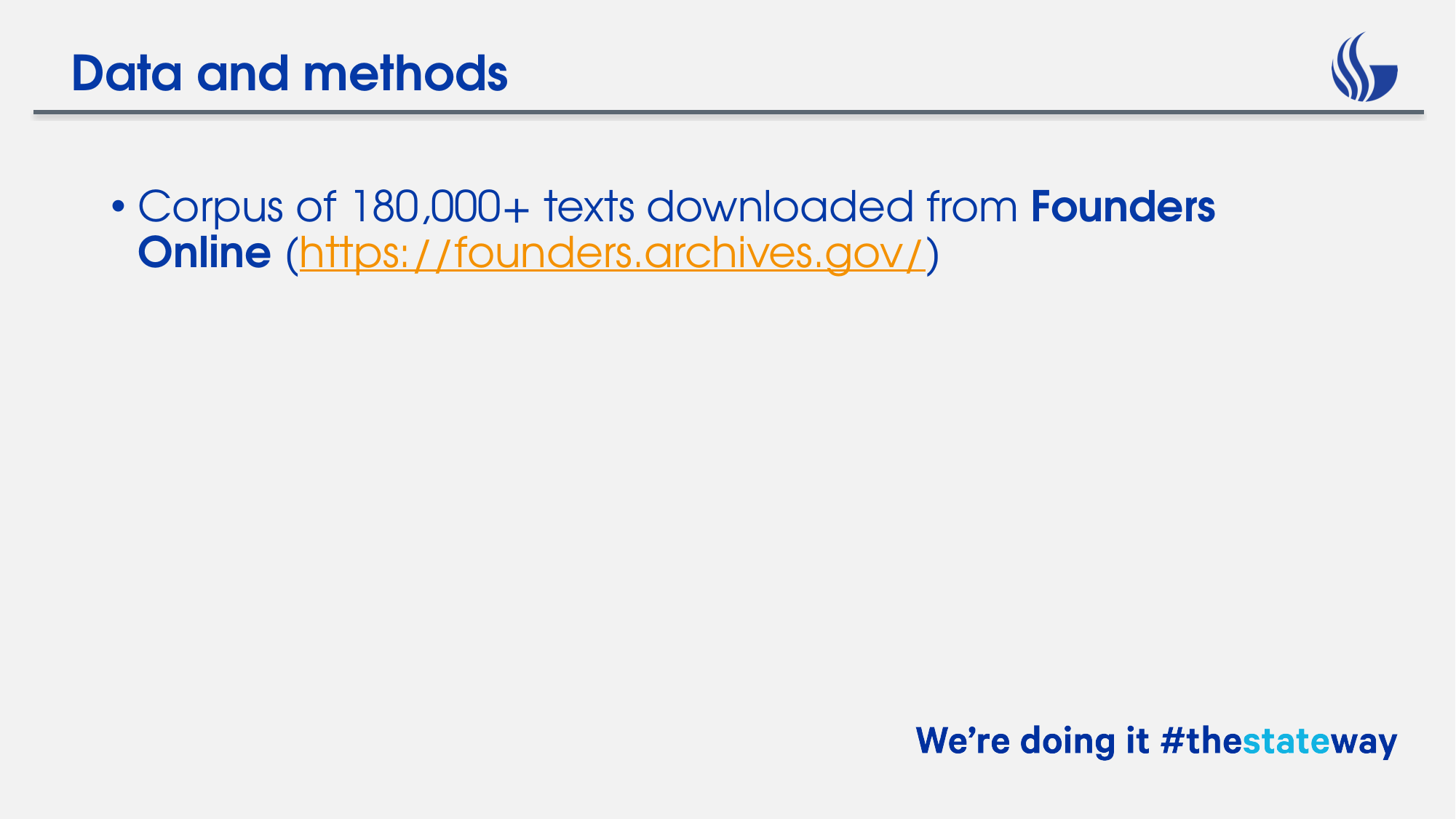

# Data and methods
Corpus of 180,000+ texts downloaded from Founders Online (https://founders.archives.gov/)